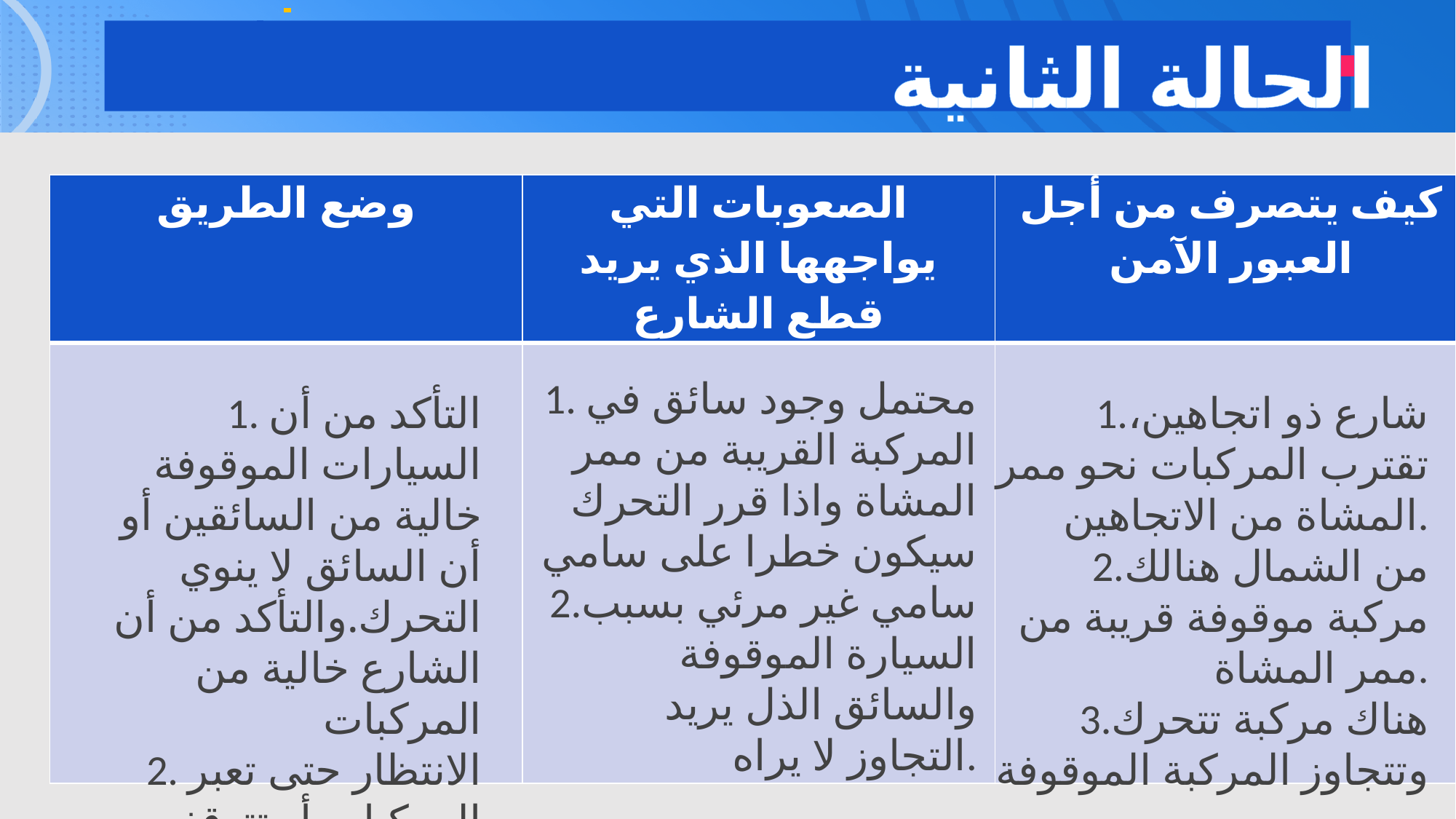

الحالة الثانية
| وضع الطريق | الصعوبات التي يواجهها الذي يريد قطع الشارع | كيف يتصرف من أجل العبور الآمن |
| --- | --- | --- |
|  |  |  |
1. محتمل وجود سائق في المركبة القريبة من ممر المشاة واذا قرر التحرك سيكون خطرا على سامي
2.سامي غير مرئي بسبب السيارة الموقوفة والسائق الذل يريد التجاوز لا يراه.
1. التأكد من أن السيارات الموقوفة خالية من السائقين أو أن السائق لا ينوي التحرك.والتأكد من أن الشارع خالية من المركبات
2. الانتظار حتى تعبر المركبات أو تتوقف
1.شارع ذو اتجاهين، تقترب المركبات نحو ممر المشاة من الاتجاهين.
2.من الشمال هنالك مركبة موقوفة قريبة من ممر المشاة.
3.هناك مركبة تتحرك وتتجاوز المركبة الموقوفة